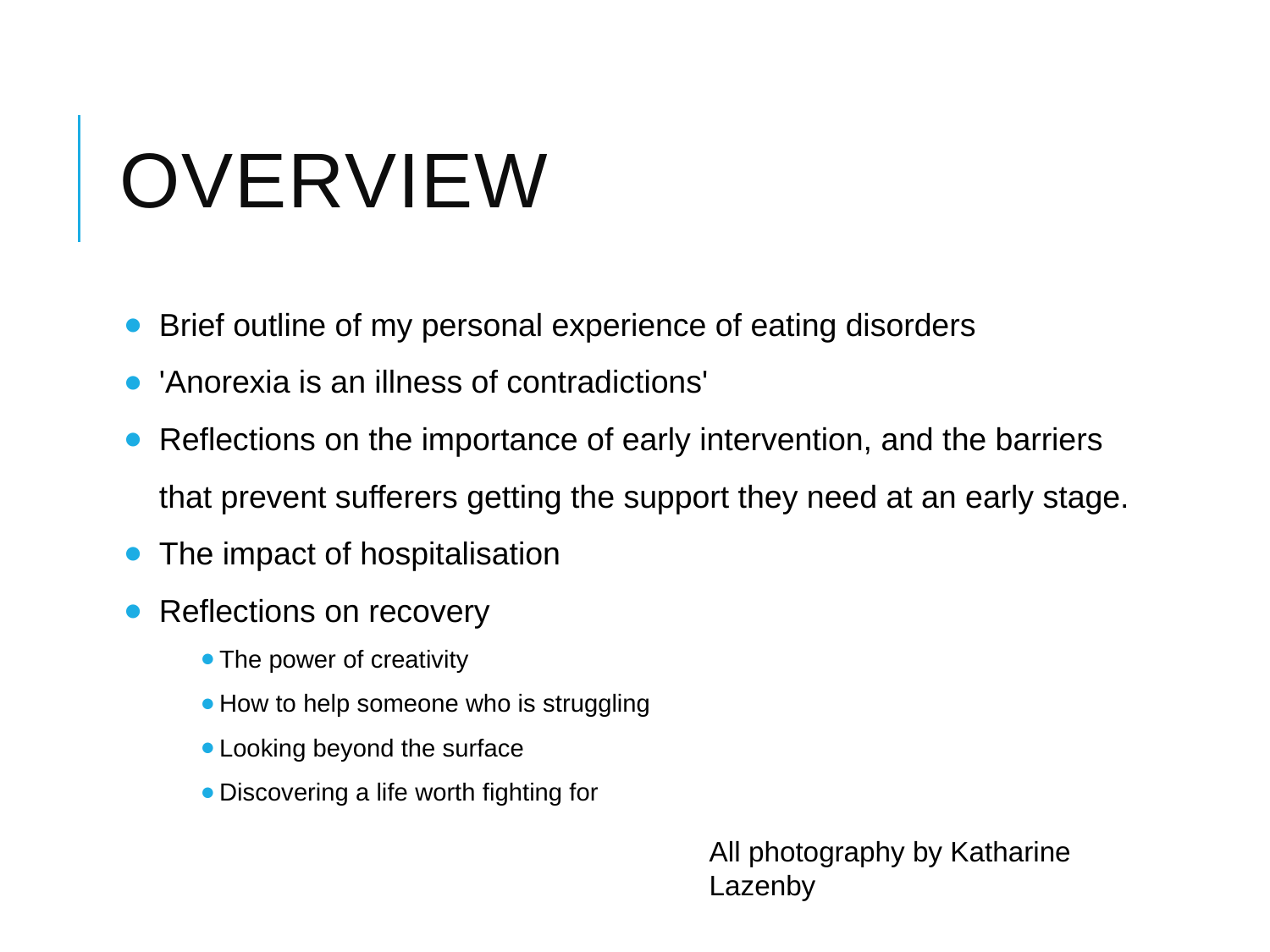

# overview
Brief outline of my personal experience of eating disorders
'Anorexia is an illness of contradictions'
Reflections on the importance of early intervention, and the barriers that prevent sufferers getting the support they need at an early stage.
The impact of hospitalisation
Reflections on recovery
The power of creativity
How to help someone who is struggling
Looking beyond the surface
Discovering a life worth fighting for
All photography by Katharine Lazenby